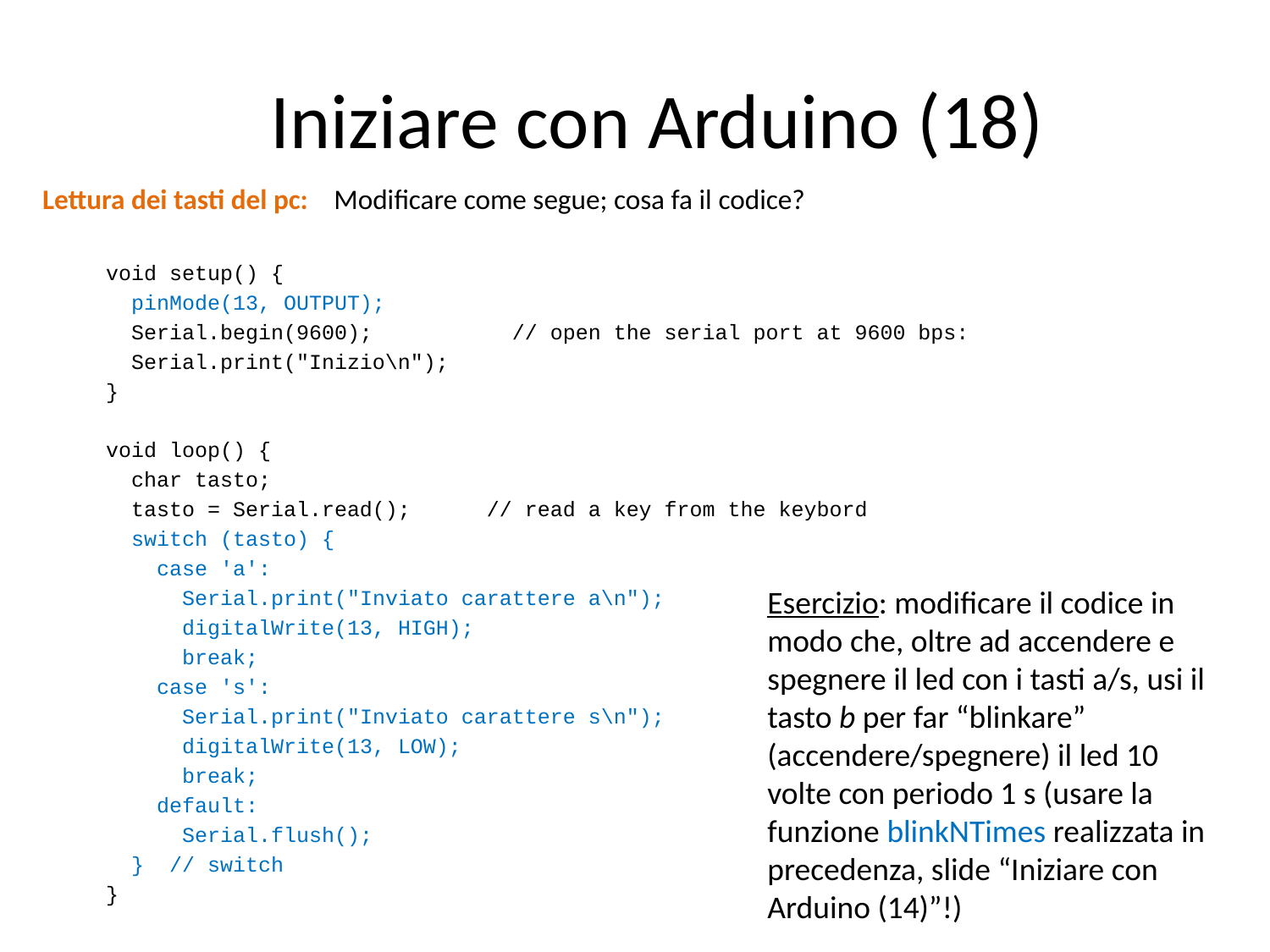

# Iniziare con Arduino (18)

Lettura dei tasti del pc:    Modificare come segue; cosa fa il codice?

void setup() {
  pinMode(13, OUTPUT);
  Serial.begin(9600);           // open the serial port at 9600 bps:
  Serial.print("Inizio\n");
}

void loop() {
  char tasto;
  tasto = Serial.read();      // read a key from the keybord
  switch (tasto) {
    case 'a':
      Serial.print("Inviato carattere a\n");
      digitalWrite(13, HIGH);
      break;
    case 's':
      Serial.print("Inviato carattere s\n");
      digitalWrite(13, LOW);
      break;
    default:
      Serial.flush();
  }  // switch
}

Esercizio: modificare il codice in modo che, oltre ad accendere e spegnere il led con i tasti a/s, usi il tasto b per far “blinkare” (accendere/spegnere) il led 10 volte con periodo 1 s (usare la funzione blinkNTimes realizzata in precedenza, slide “Iniziare con Arduino (14)”!)